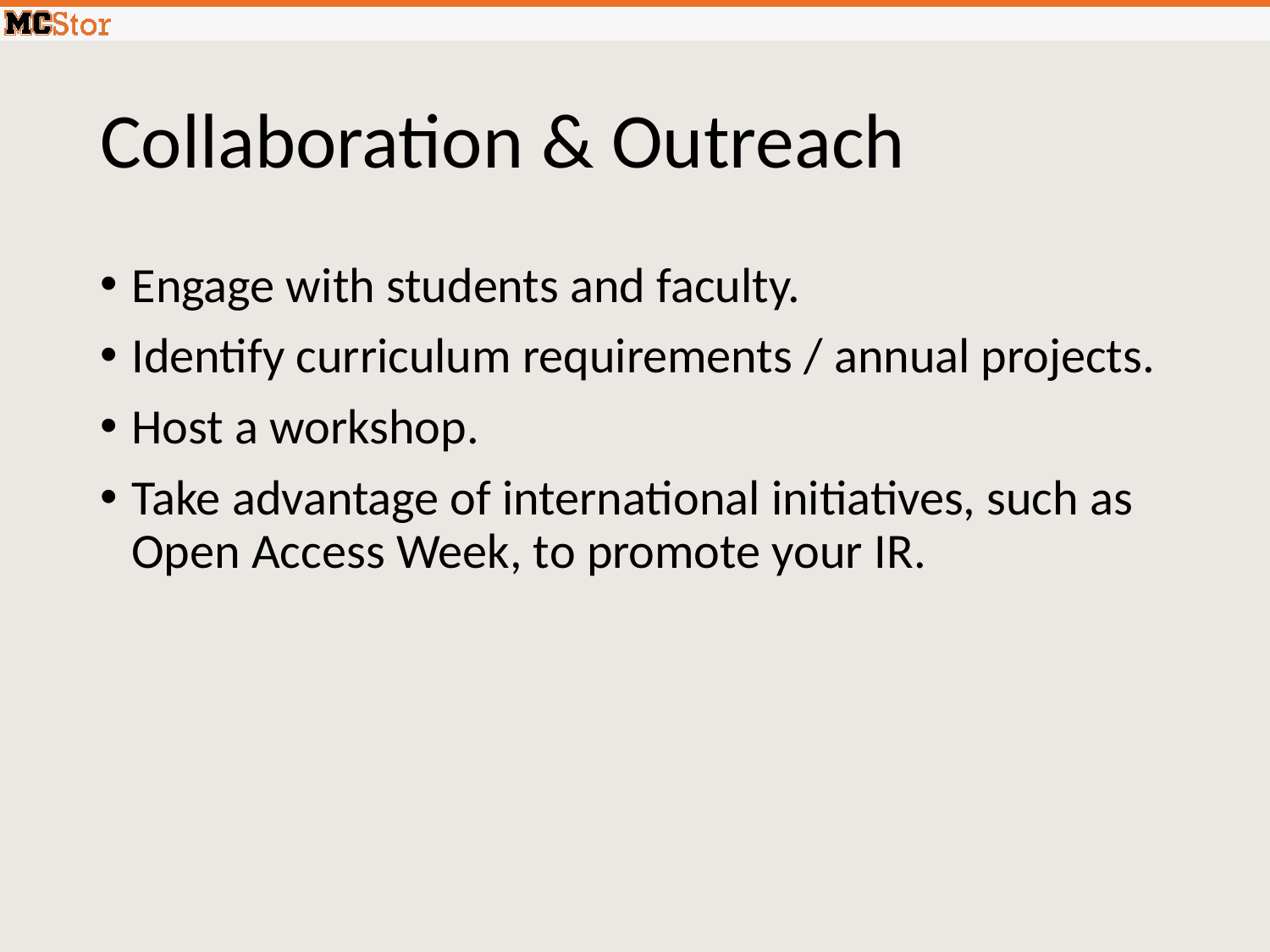

# Collaboration & Outreach
Engage with students and faculty.
Identify curriculum requirements / annual projects.
Host a workshop.
Take advantage of international initiatives, such as Open Access Week, to promote your IR.